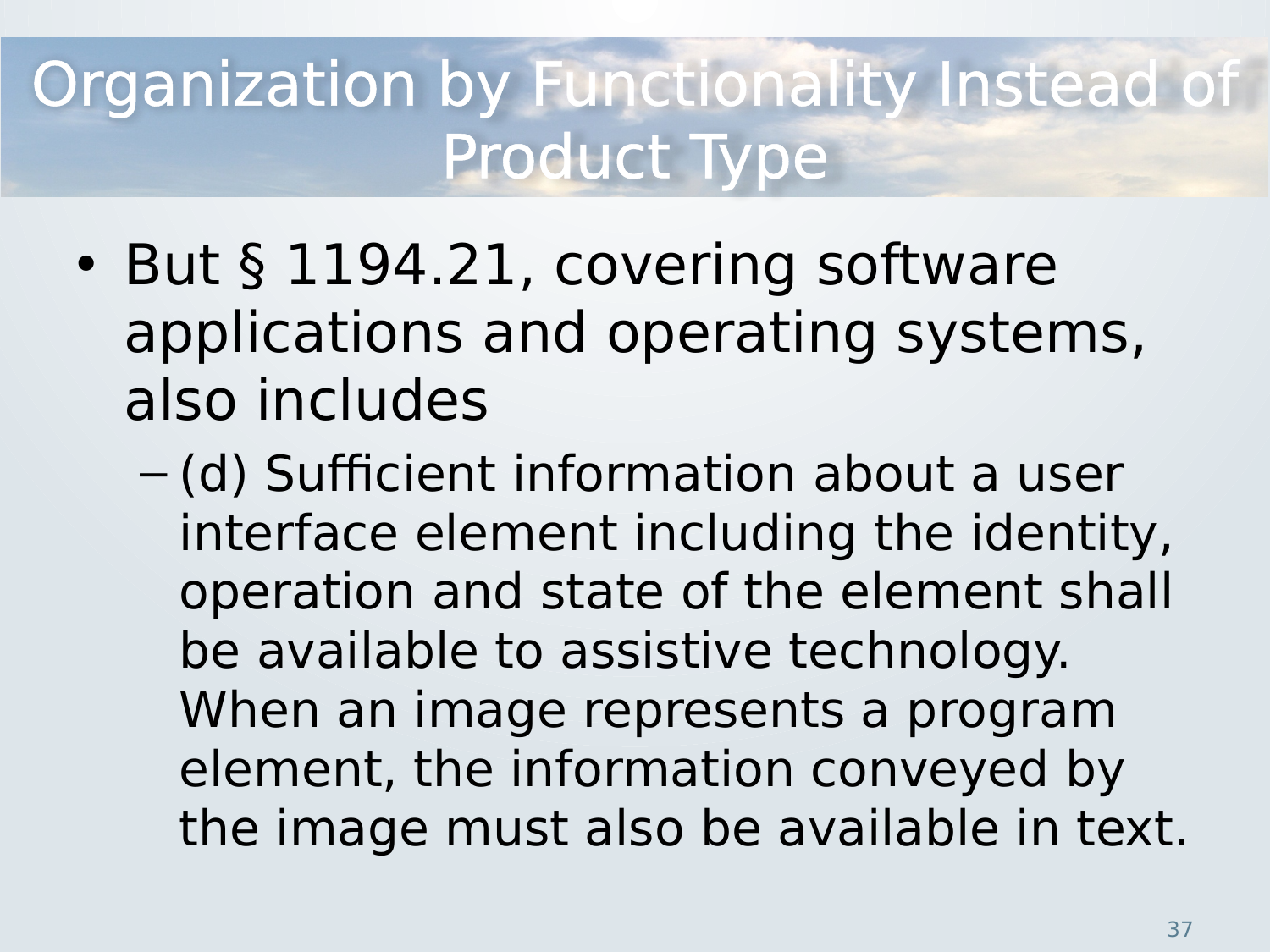

# Organization by Functionality Instead of Product Type
But § 1194.21, covering software applications and operating systems, also includes
(d) Sufficient information about a user interface element including the identity, operation and state of the element shall be available to assistive technology. When an image represents a program element, the information conveyed by the image must also be available in text.
37